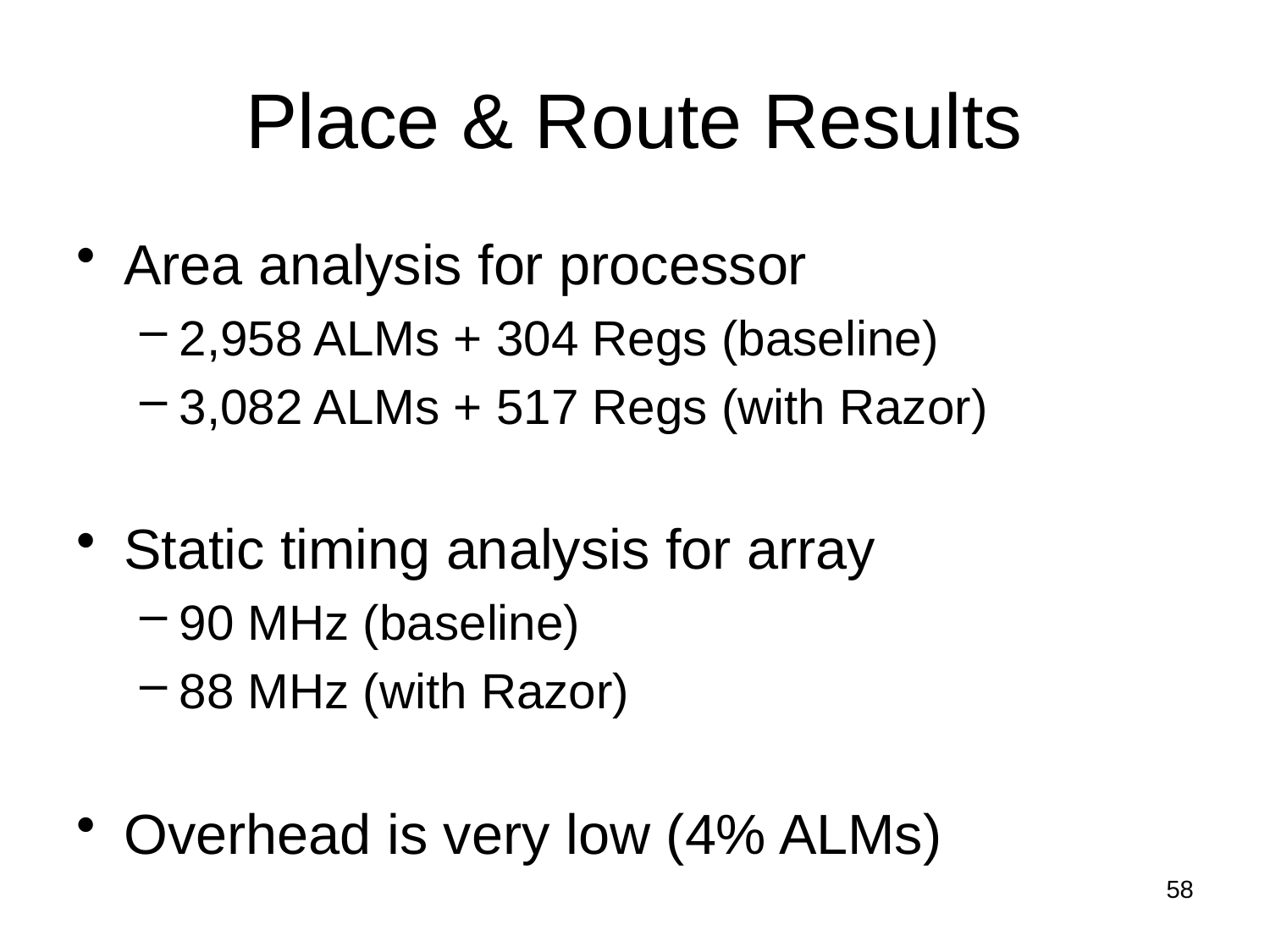

# Place & Route Results
Area analysis for processor
2,958 ALMs + 304 Regs (baseline)
3,082 ALMs + 517 Regs (with Razor)

Static timing analysis for array
90 MHz (baseline)
88 MHz (with Razor)

Overhead is very low (4% ALMs)
58